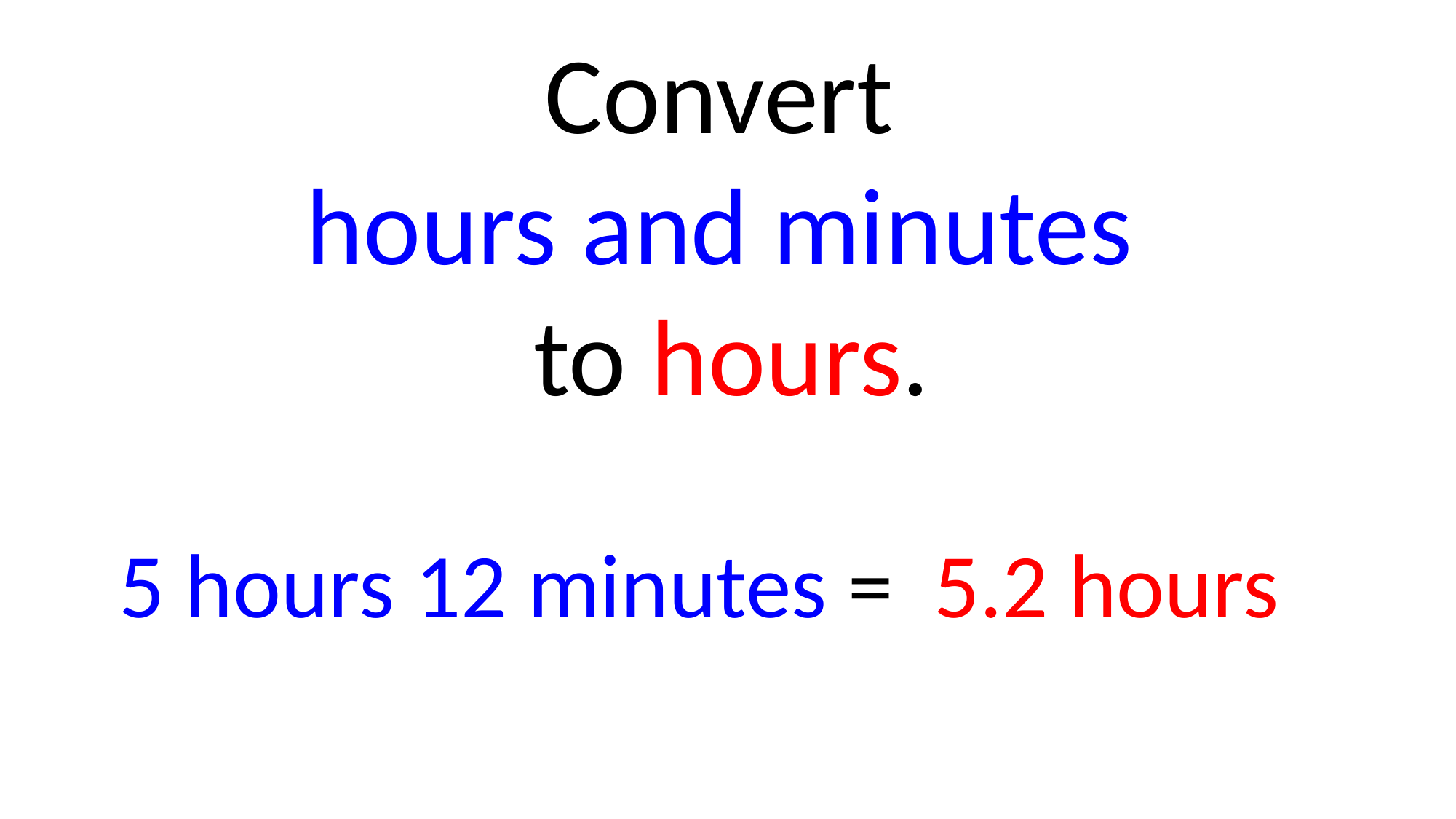

Convert
hours and minutes
to hours.
 5 hours 12 minutes =
5.2 hours